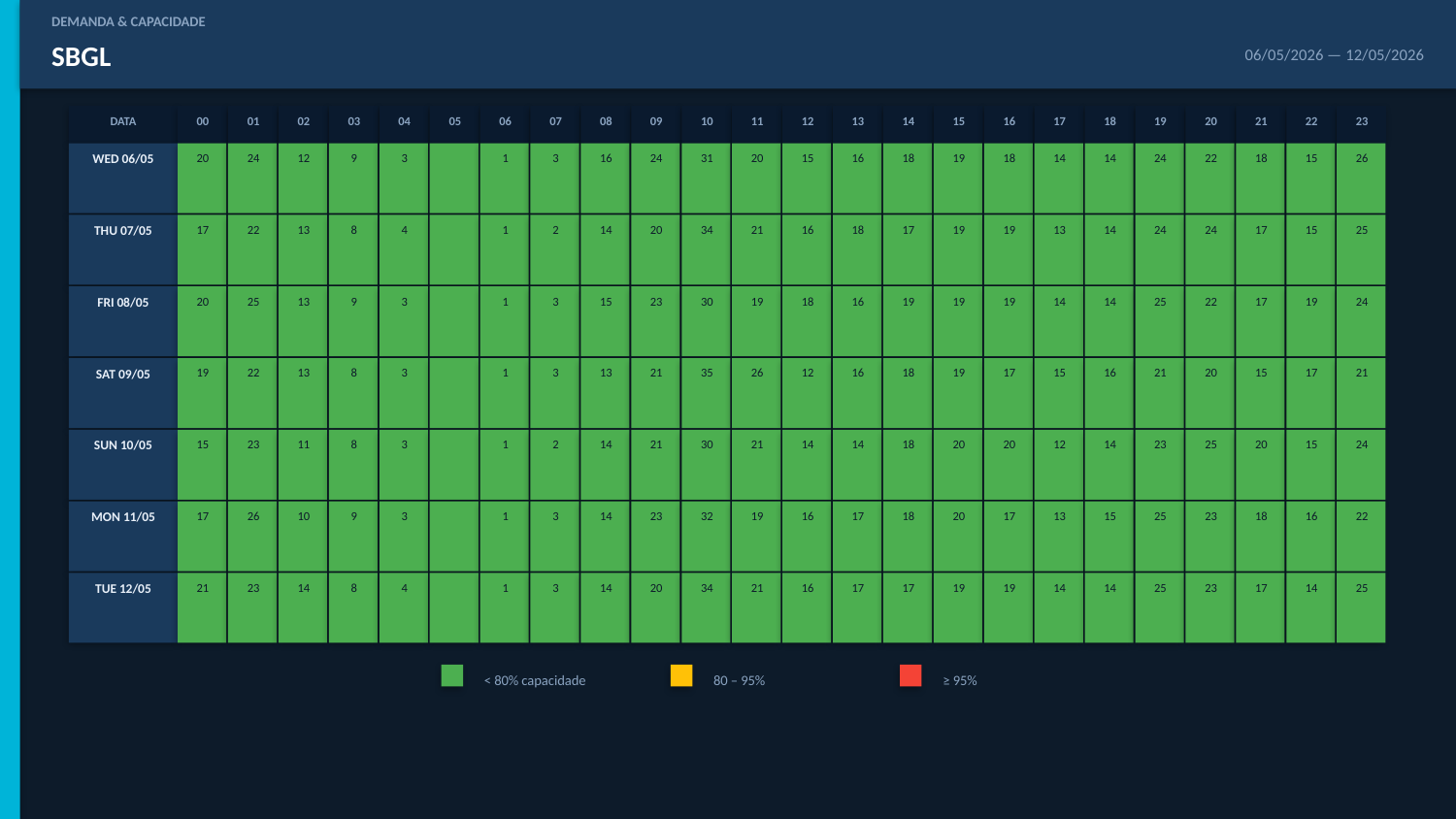

DEMANDA & CAPACIDADE
SBGL
06/05/2026 — 12/05/2026

DATA

00

01

02

03

04

05

06

07

08

09

10

11

12

13

14

15

16

17

18

19

20

21

22

23

WED 06/05

20

24

12

9

3

1

3

16

24

31

20

15

16

18

19

18

14

14

24

22

18

15

26

THU 07/05

17

22

13

8

4

1

2

14

20

34

21

16

18

17

19

19

13

14

24

24

17

15

25

FRI 08/05

20

25

13

9

3

1

3

15

23

30

19

18

16

19

19

19

14

14

25

22

17

19

24

SAT 09/05

19

22

13

8

3

1

3

13

21

35

26

12

16

18

19

17

15

16

21

20

15

17

21

SUN 10/05

15

23

11

8

3

1

2

14

21

30

21

14

14

18

20

20

12

14

23

25

20

15

24

MON 11/05

17

26

10

9

3

1

3

14

23

32

19

16

17

18

20

17

13

15

25

23

18

16

22

TUE 12/05

21

23

14

8

4

1

3

14

20

34

21

16

17

17

19

19

14

14

25

23

17

14

25

< 80% capacidade

80 – 95%

≥ 95%